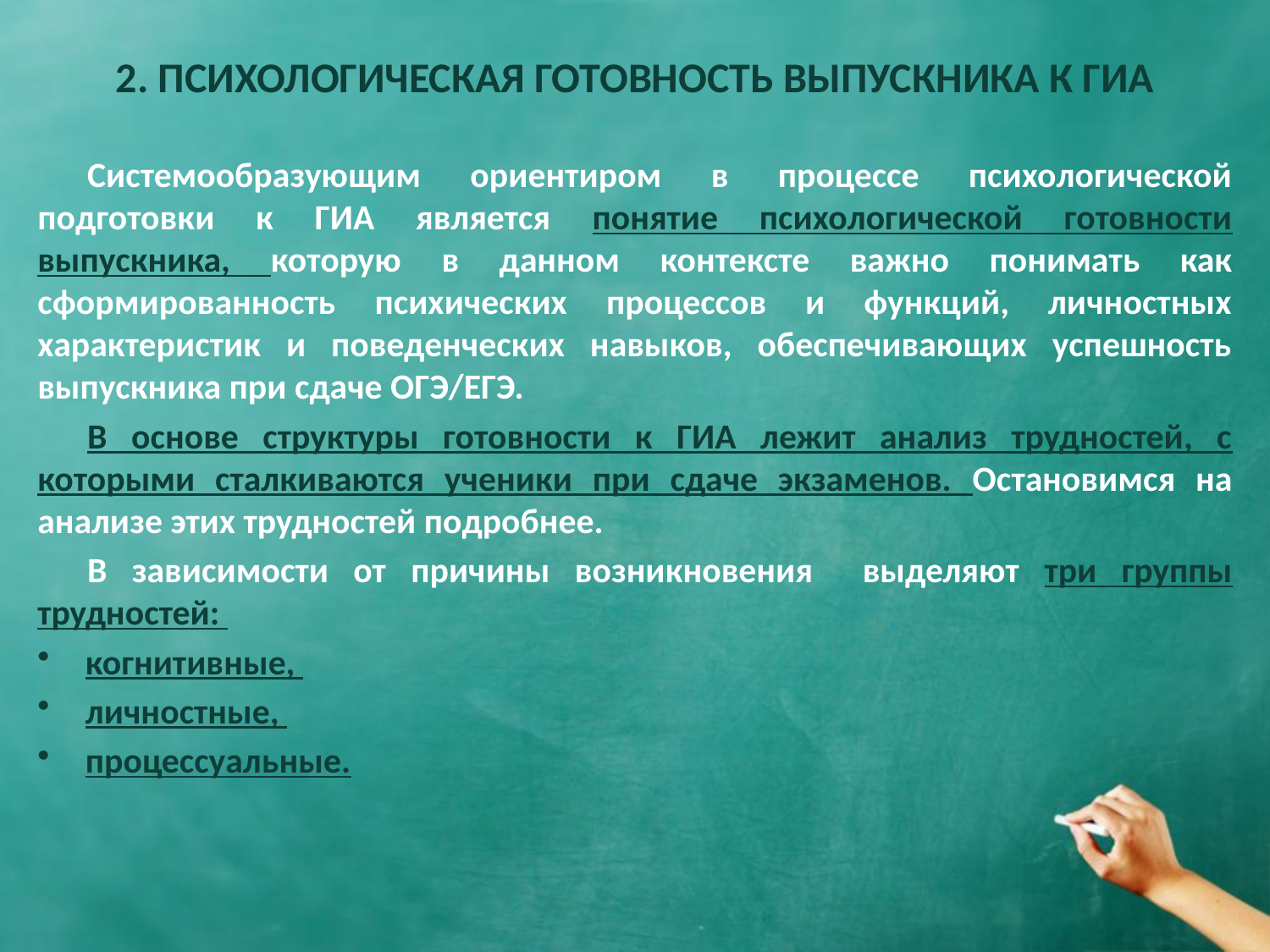

# 2. ПСИХОЛОГИЧЕСКАЯ ГОТОВНОСТЬ ВЫПУСКНИКА К ГИА
Системообразующим ориентиром в процессе психологической подготовки к ГИА является понятие психологической готовности выпускника, которую в данном контексте важно понимать как сформированность психических процессов и функций, личностных характеристик и поведенческих навыков, обеспечивающих успешность выпускника при сдаче ОГЭ/ЕГЭ.
В основе структуры готовности к ГИА лежит анализ трудностей, с которыми сталкиваются ученики при сдаче экзаменов. Остановимся на анализе этих трудностей подробнее.
В зависимости от причины возникновения  выделяют три группы трудностей:
когнитивные,
личностные,
процессуальные.